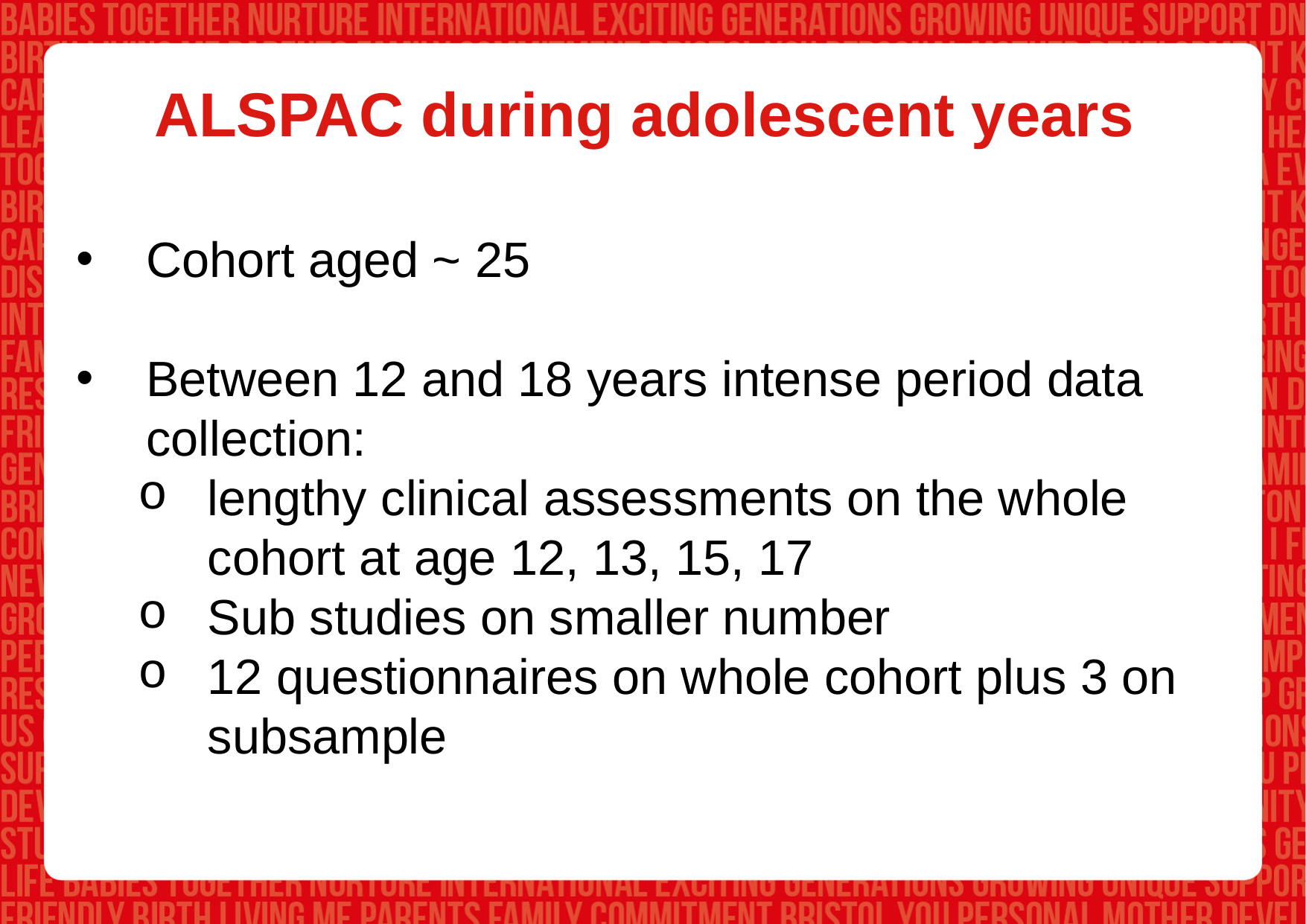

# ALSPAC during adolescent years
Cohort aged ~ 25

Between 12 and 18 years intense period data collection:
lengthy clinical assessments on the whole cohort at age 12, 13, 15, 17
Sub studies on smaller number
12 questionnaires on whole cohort plus 3 on subsample